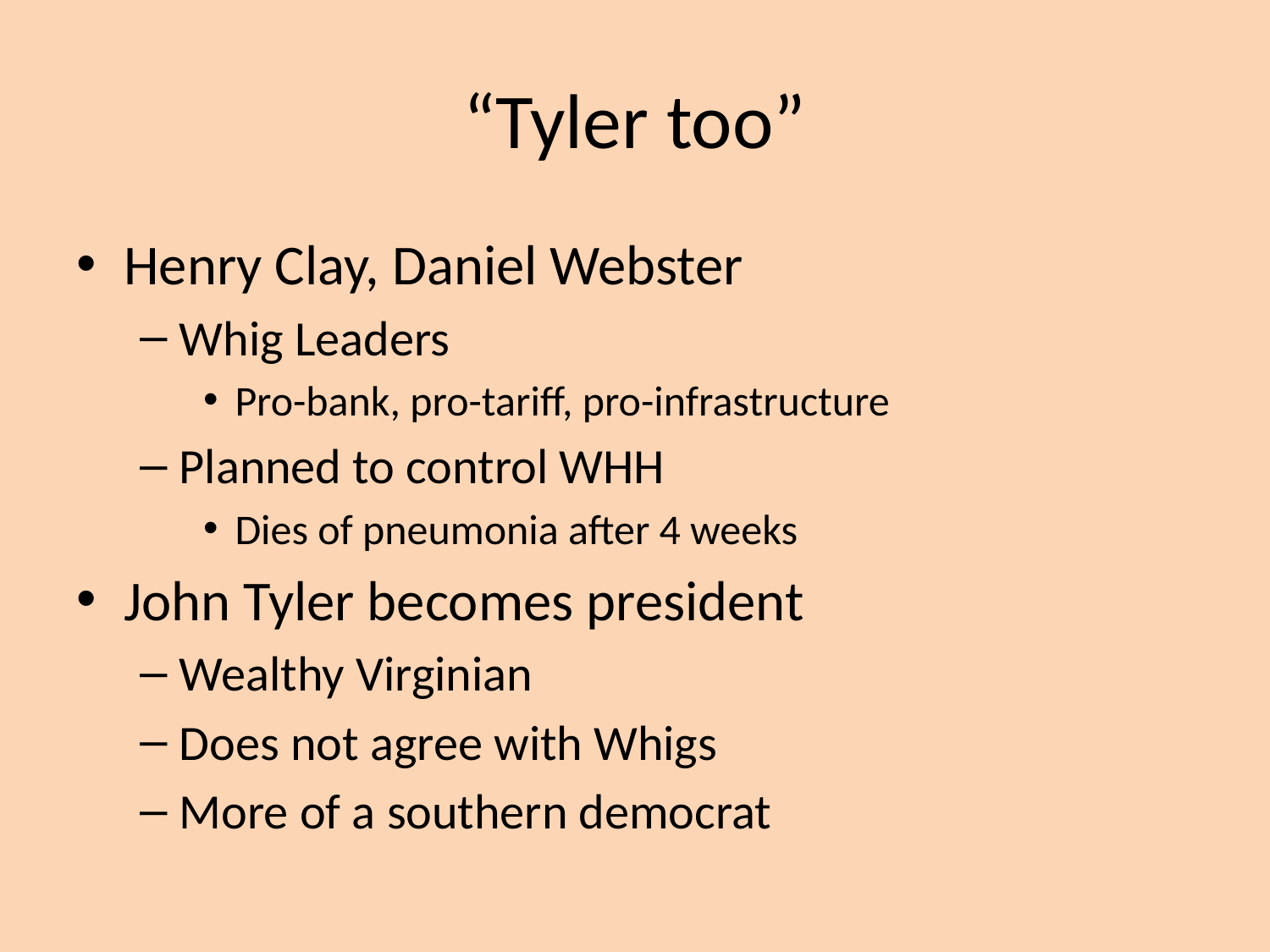

# “Tyler too”
Henry Clay, Daniel Webster
Whig Leaders
Pro-bank, pro-tariff, pro-infrastructure
Planned to control WHH
Dies of pneumonia after 4 weeks
John Tyler becomes president
Wealthy Virginian
Does not agree with Whigs
More of a southern democrat